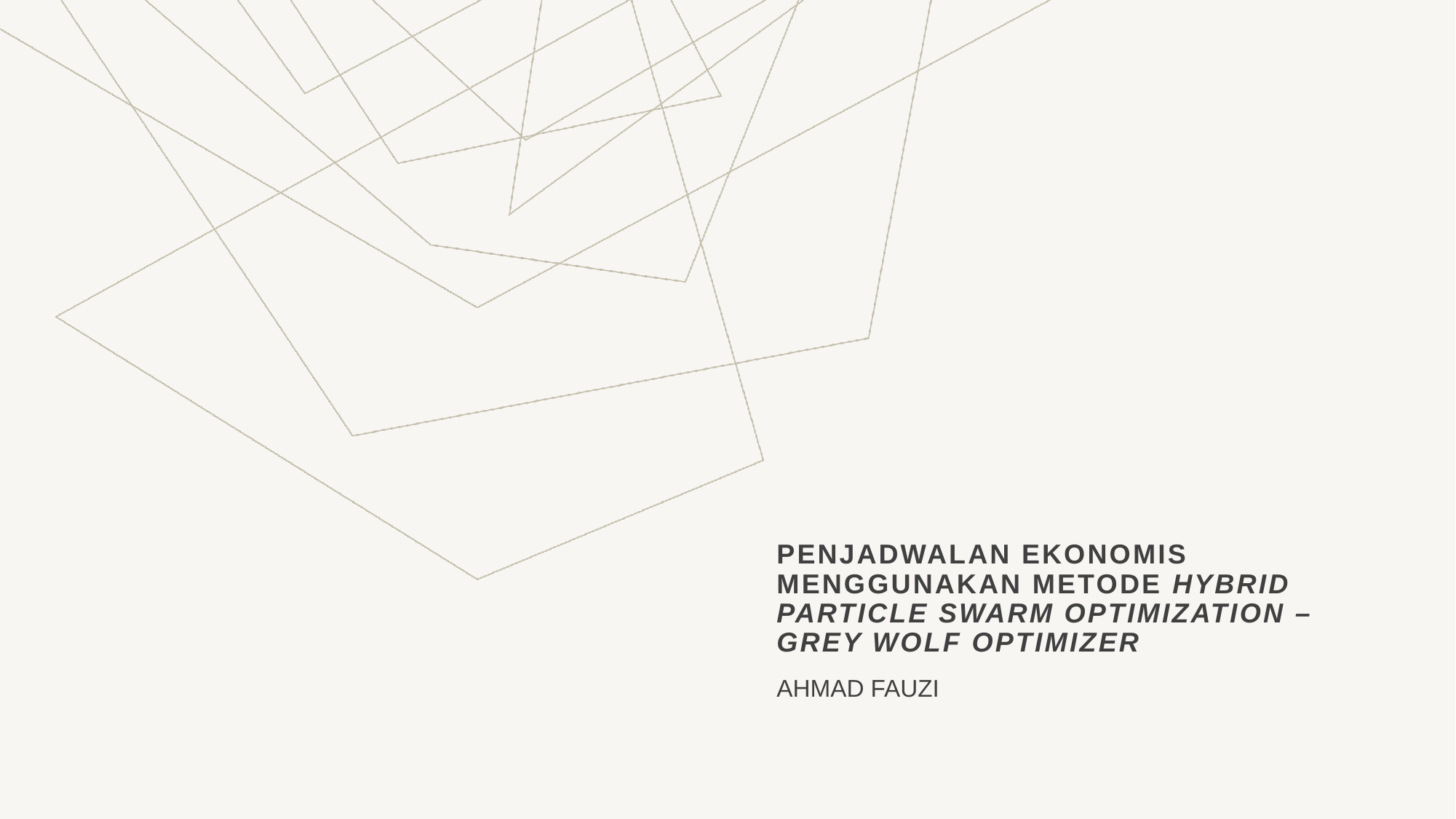

# PENJADWALAN EKONOMIS MENGGUNAKAN METODE HYBRID PARTICLE SWARM OPTIMIZATION – GREY WOLF OPTIMIZER
AHMAD FAUZI